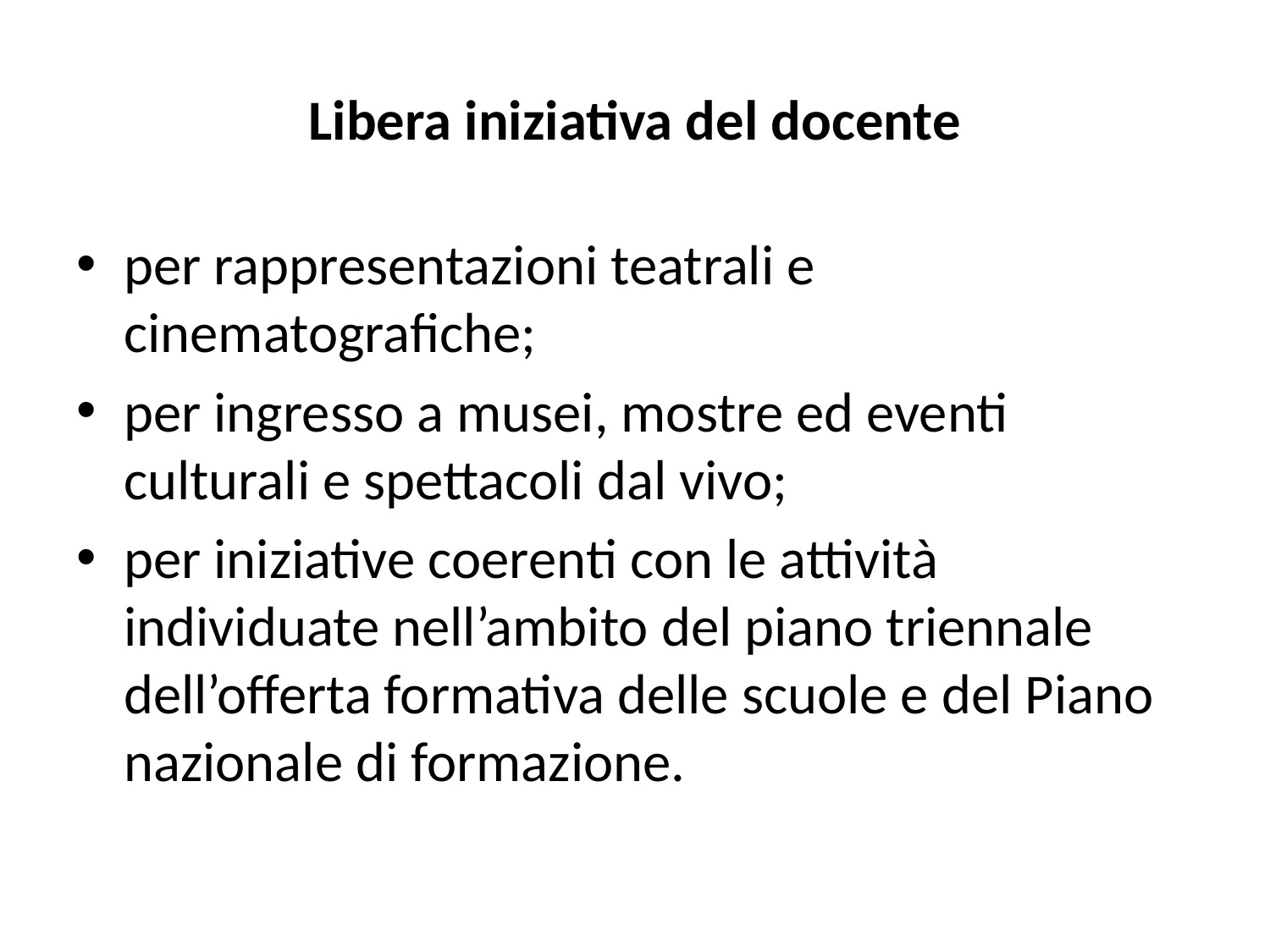

# Libera iniziativa del docente
per rappresentazioni teatrali e cinematografiche;
per ingresso a musei, mostre ed eventi culturali e spettacoli dal vivo;
per iniziative coerenti con le attività individuate nell’ambito del piano triennale dell’offerta formativa delle scuole e del Piano nazionale di formazione.